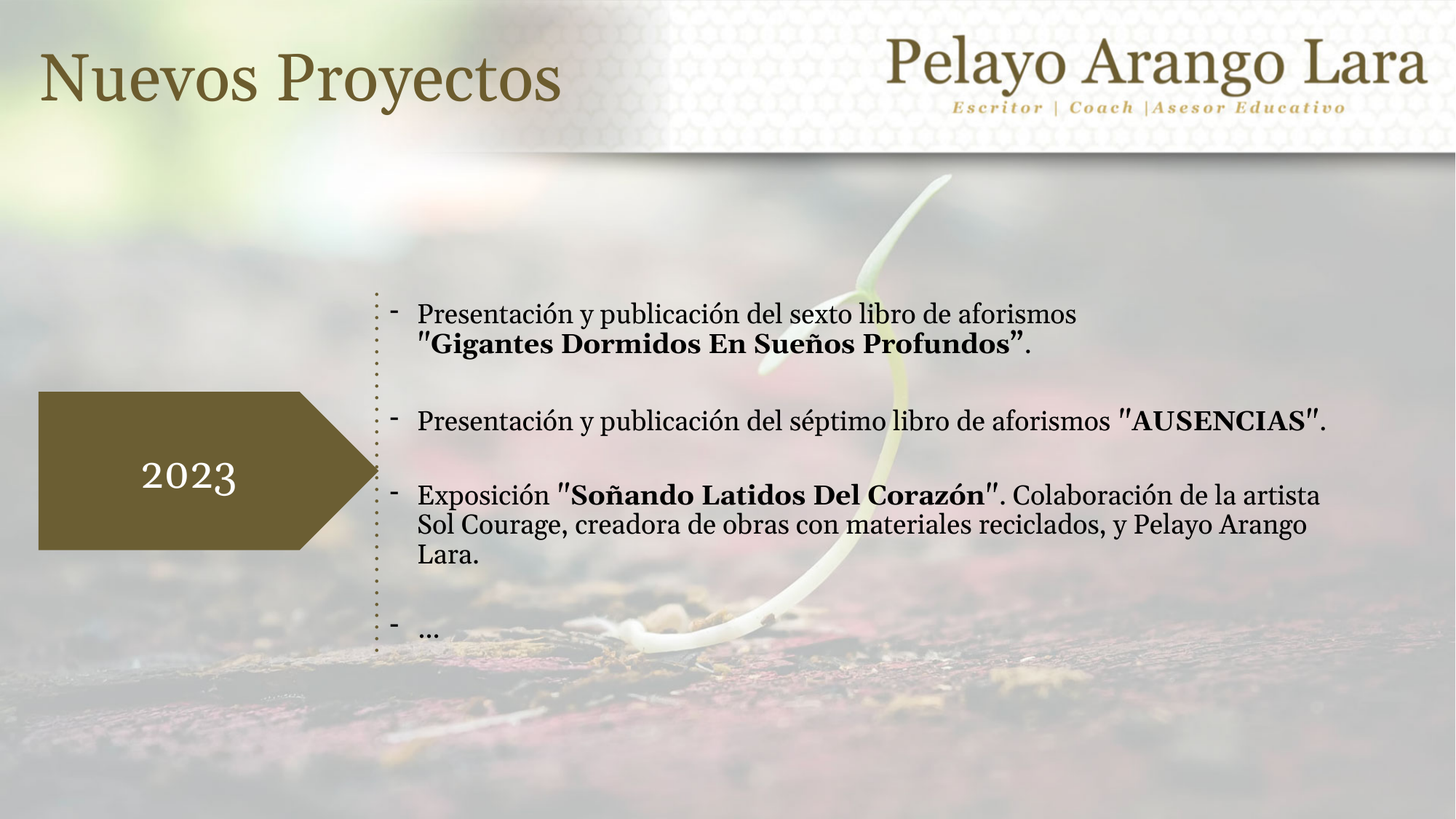

# Nuevos Proyectos
Presentación y publicación del sexto libro de aforismos
"Gigantes Dormidos En Sueños Profundos”.
Presentación y publicación del séptimo libro de aforismos "AUSENCIAS".
Exposición "Soñando Latidos Del Corazón". Colaboración de la artista Sol Courage, creadora de obras con materiales reciclados, y Pelayo Arango Lara.
…
2023
................................